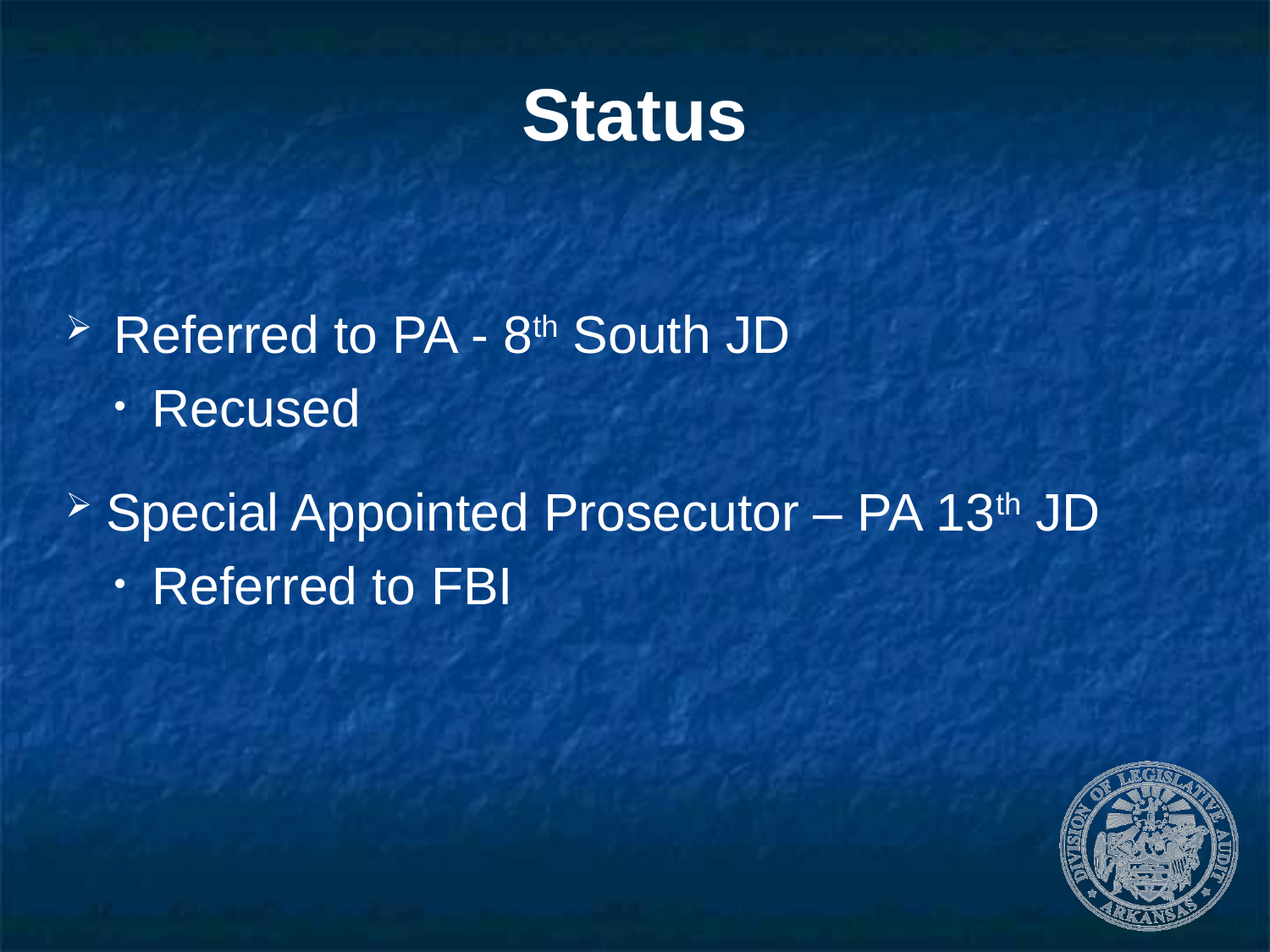

# Status

Referred to PA - 8th South JD
Recused

Special Appointed Prosecutor – PA 13th JD
Referred to FBI